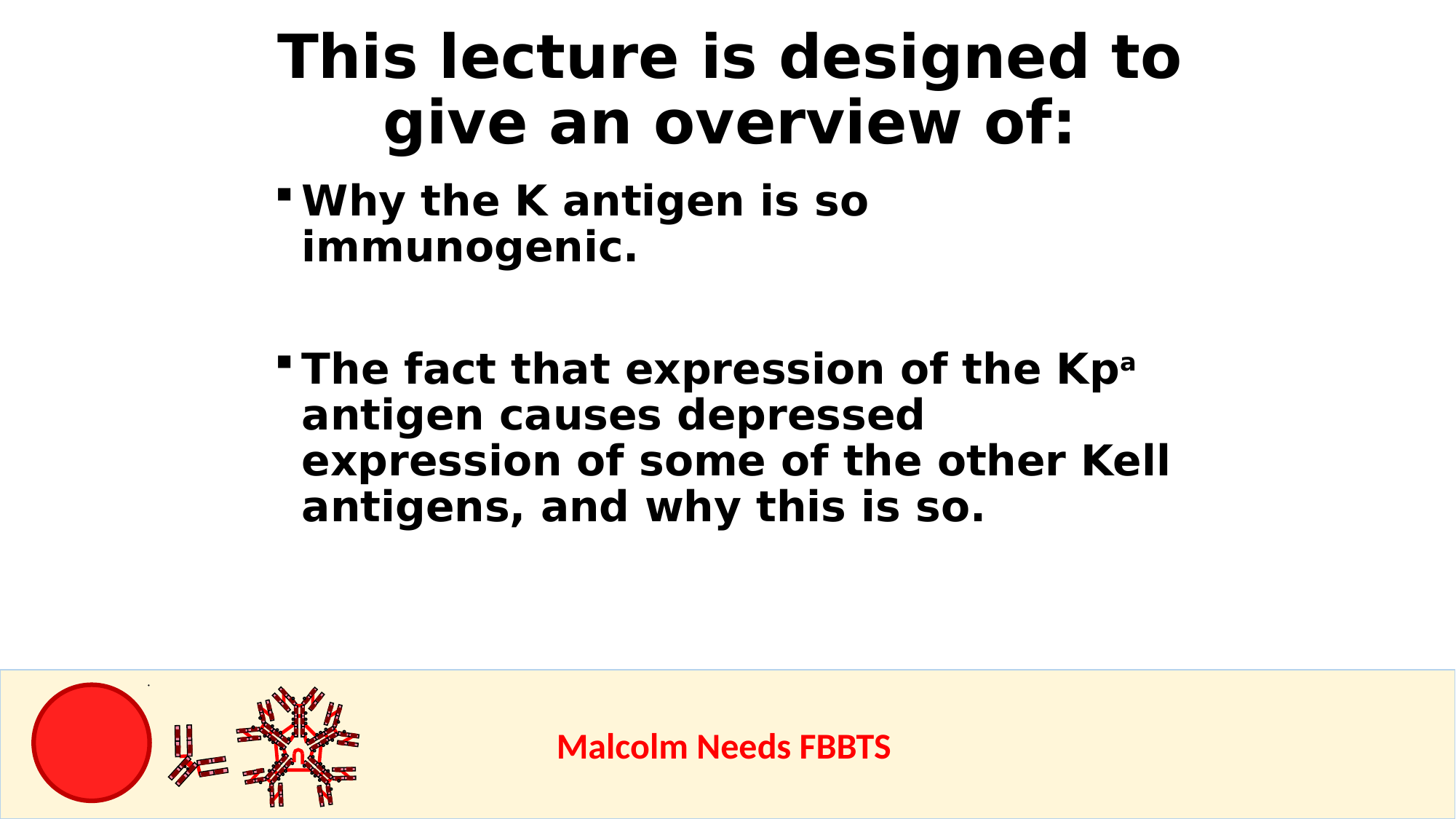

This lecture is designed to give an overview of:
Why the K antigen is so immunogenic.

The fact that expression of the Kpa antigen causes depressed expression of some of the other Kell antigens, and why this is so.
					Malcolm Needs FBBTS